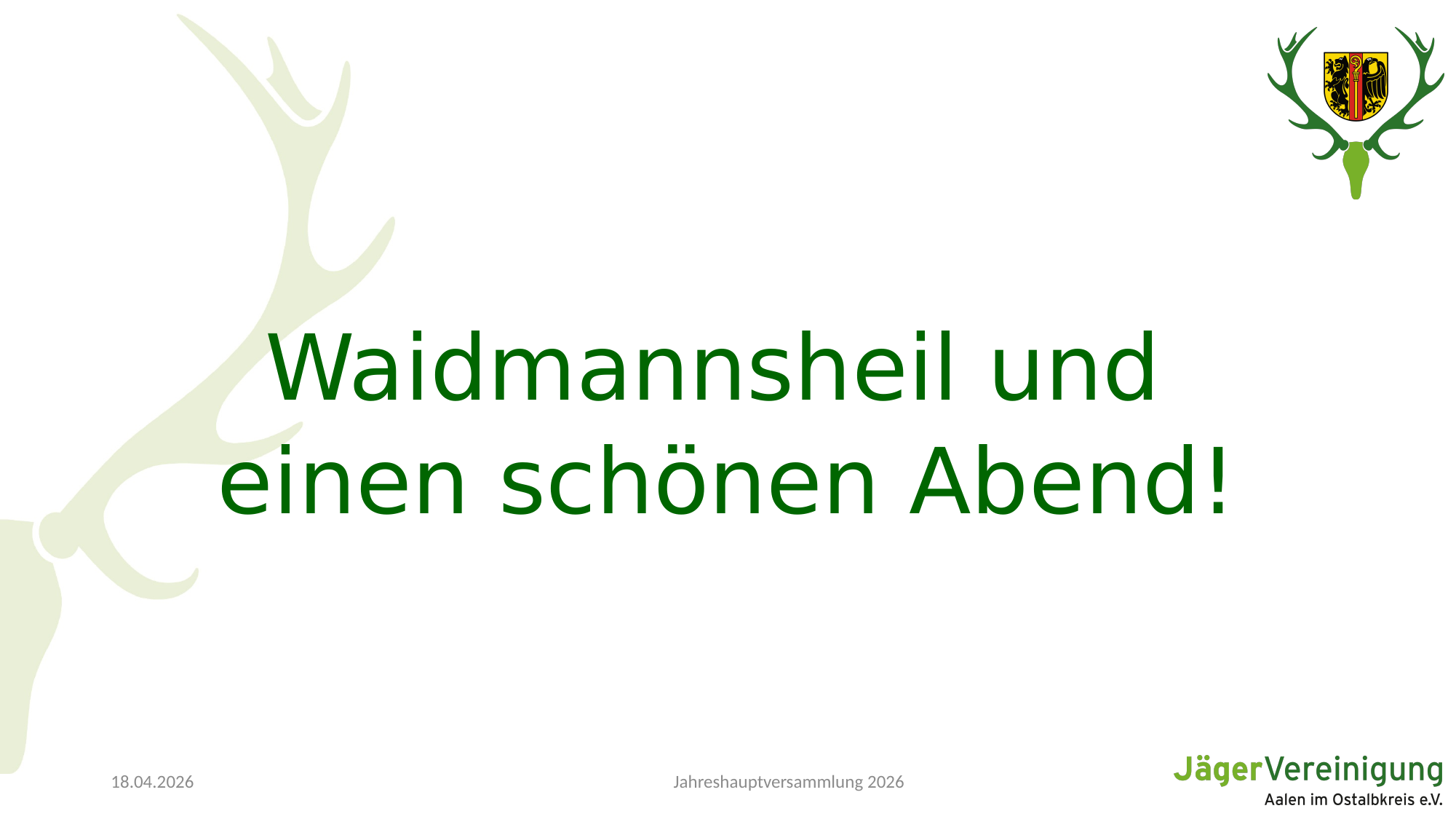

#
Waidmannsheil und
einen schönen Abend!
Jahreshauptversammlung 2026
18.04.2026